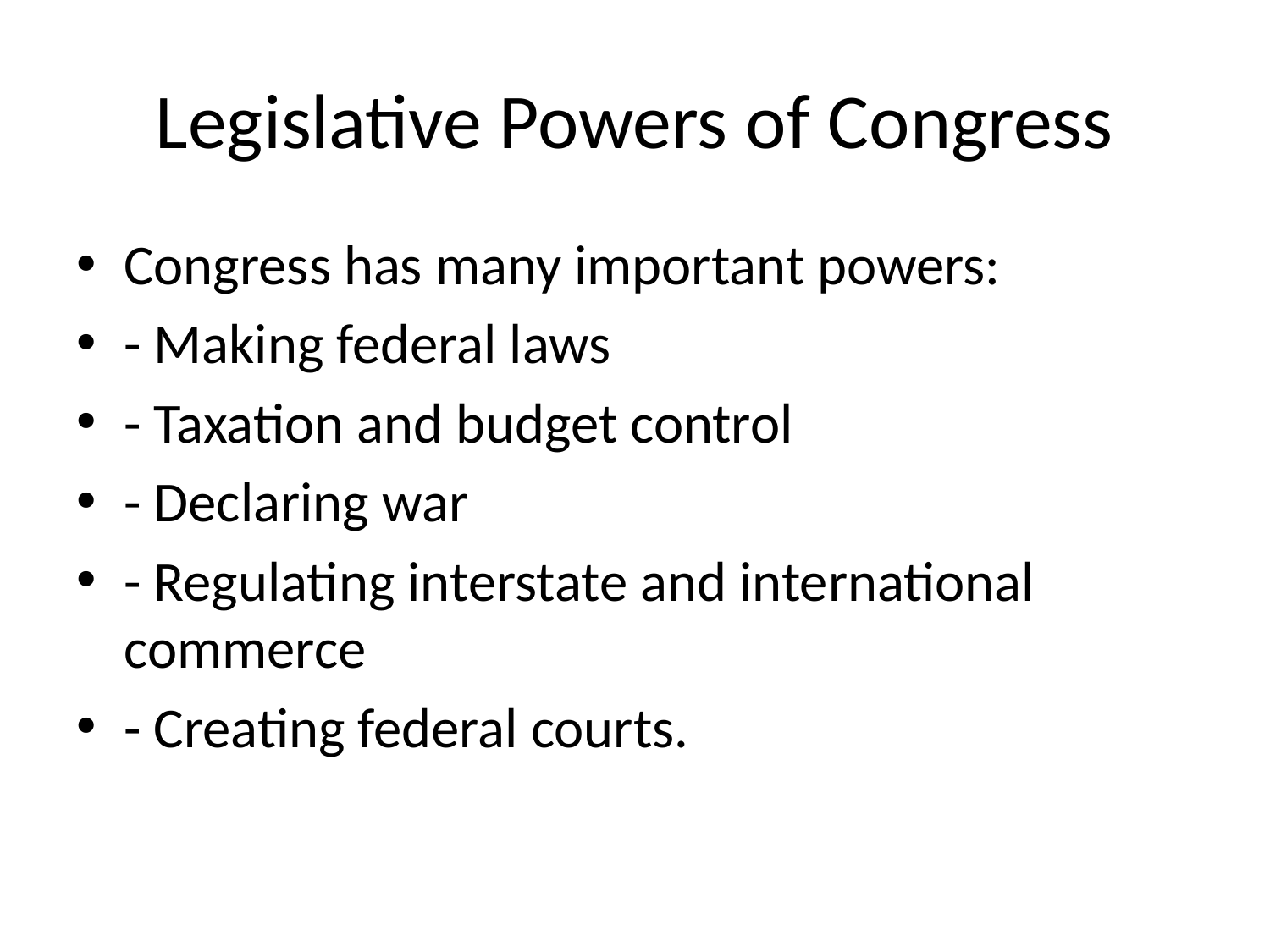

# Legislative Powers of Congress
Congress has many important powers:
- Making federal laws
- Taxation and budget control
- Declaring war
- Regulating interstate and international commerce
- Creating federal courts.